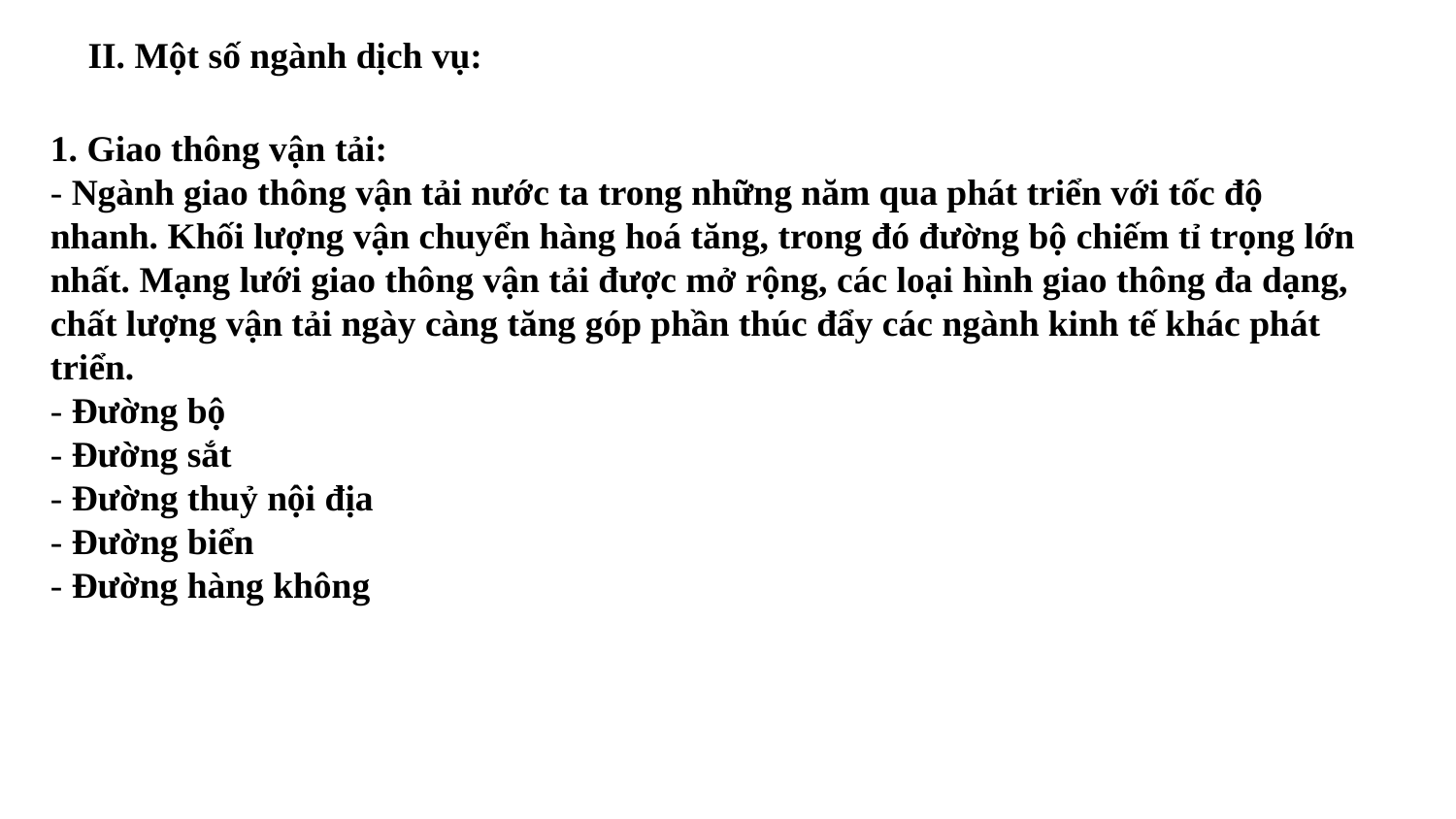

II. Một số ngành dịch vụ:
1. Giao thông vận tải:
- Ngành giao thông vận tải nước ta trong những năm qua phát triển với tốc độ nhanh. Khối lượng vận chuyển hàng hoá tăng, trong đó đường bộ chiếm tỉ trọng lớn nhất. Mạng lưới giao thông vận tải được mở rộng, các loại hình giao thông đa dạng, chất lượng vận tải ngày càng tăng góp phần thúc đẩy các ngành kinh tế khác phát triển.
- Đường bộ
- Đường sắt
- Đường thuỷ nội địa
- Đường biển
- Đường hàng không